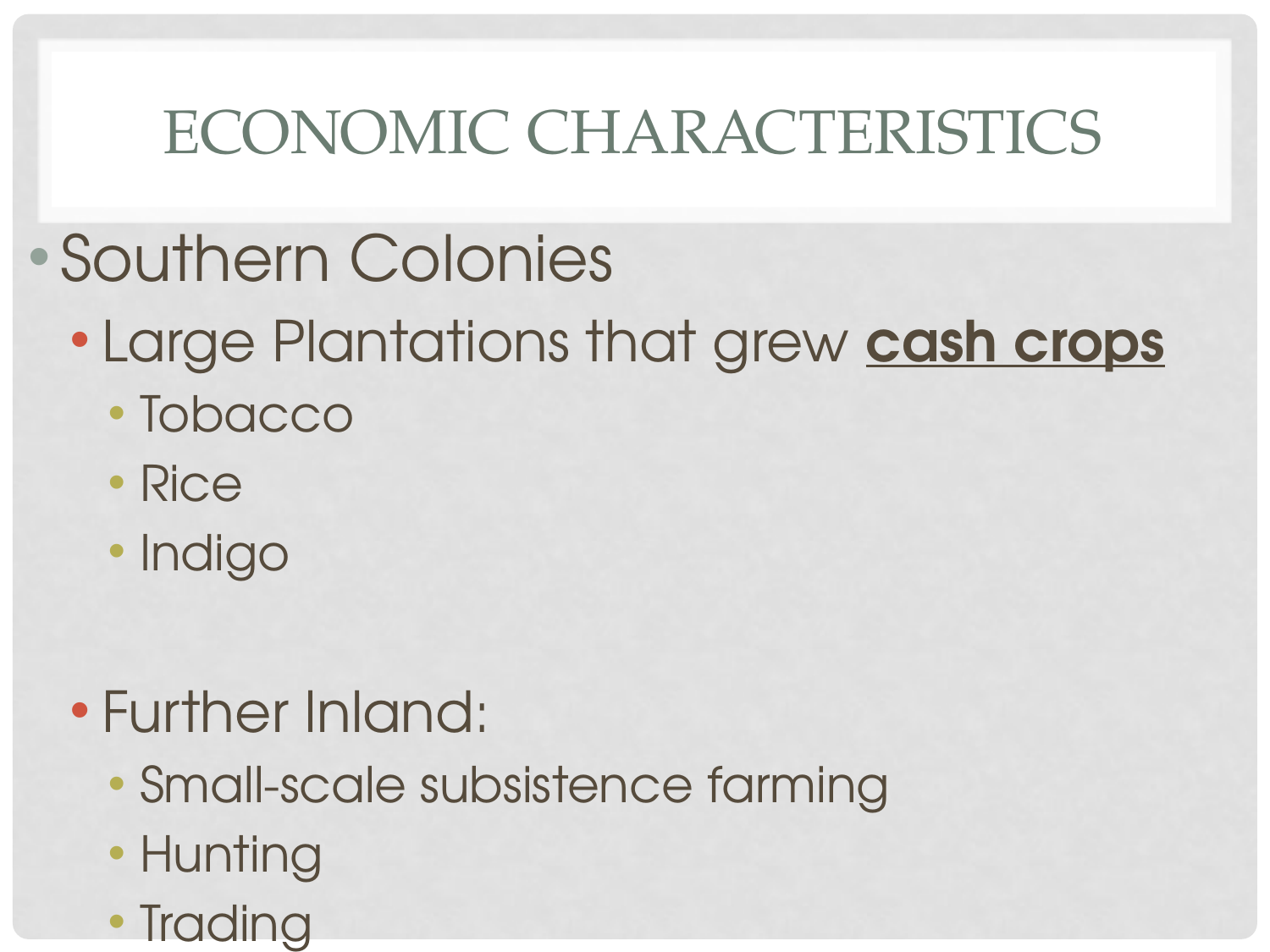

# Economic Characteristics
Southern Colonies
Large Plantations that grew cash crops
Tobacco
Rice
Indigo

Further Inland:
Small-scale subsistence farming
Hunting
Trading